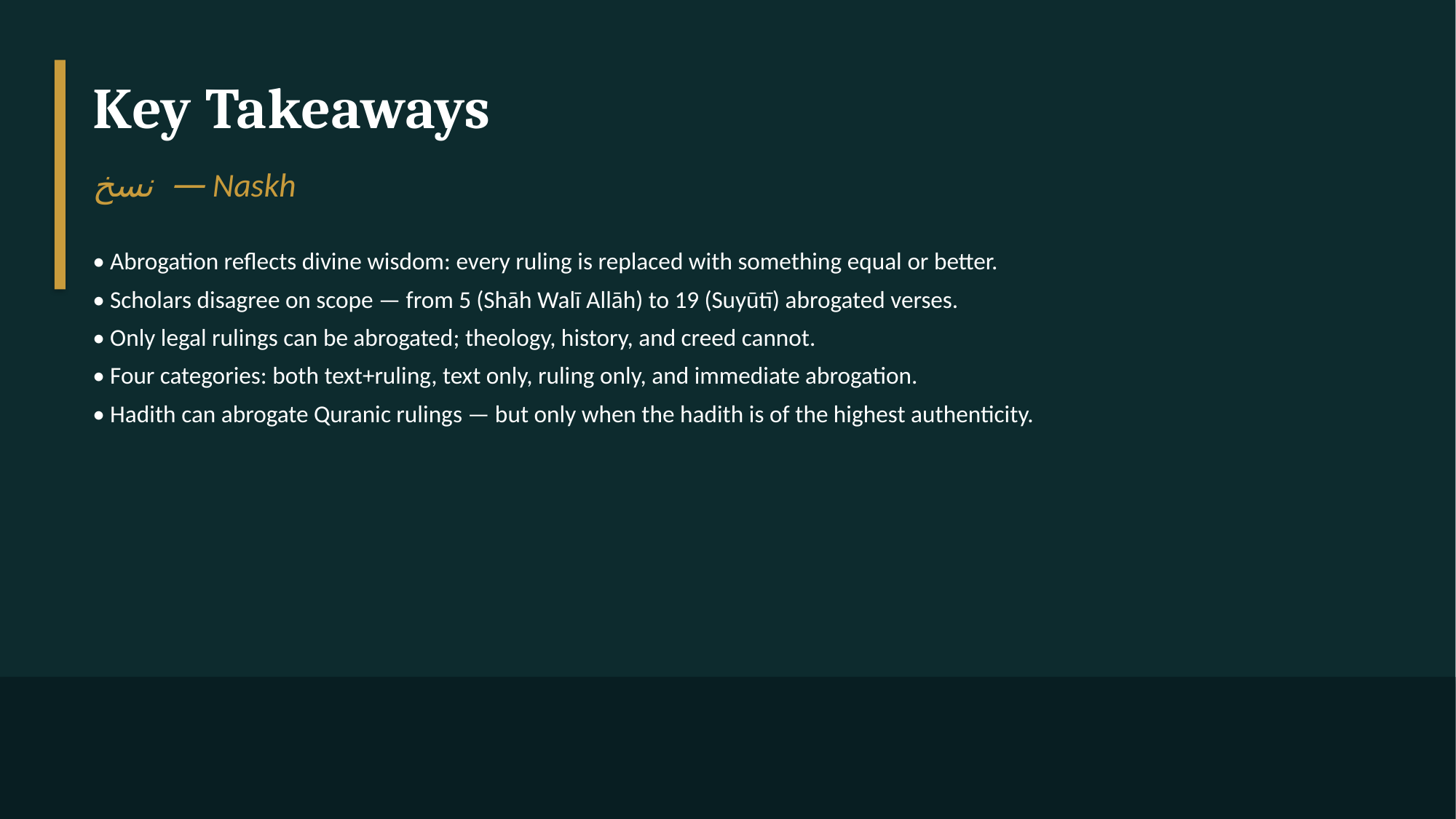

Key Takeaways
نسخ  — Naskh
• Abrogation reflects divine wisdom: every ruling is replaced with something equal or better.
• Scholars disagree on scope — from 5 (Shāh Walī Allāh) to 19 (Suyūtī) abrogated verses.
• Only legal rulings can be abrogated; theology, history, and creed cannot.
• Four categories: both text+ruling, text only, ruling only, and immediate abrogation.
• Hadith can abrogate Quranic rulings — but only when the hadith is of the highest authenticity.